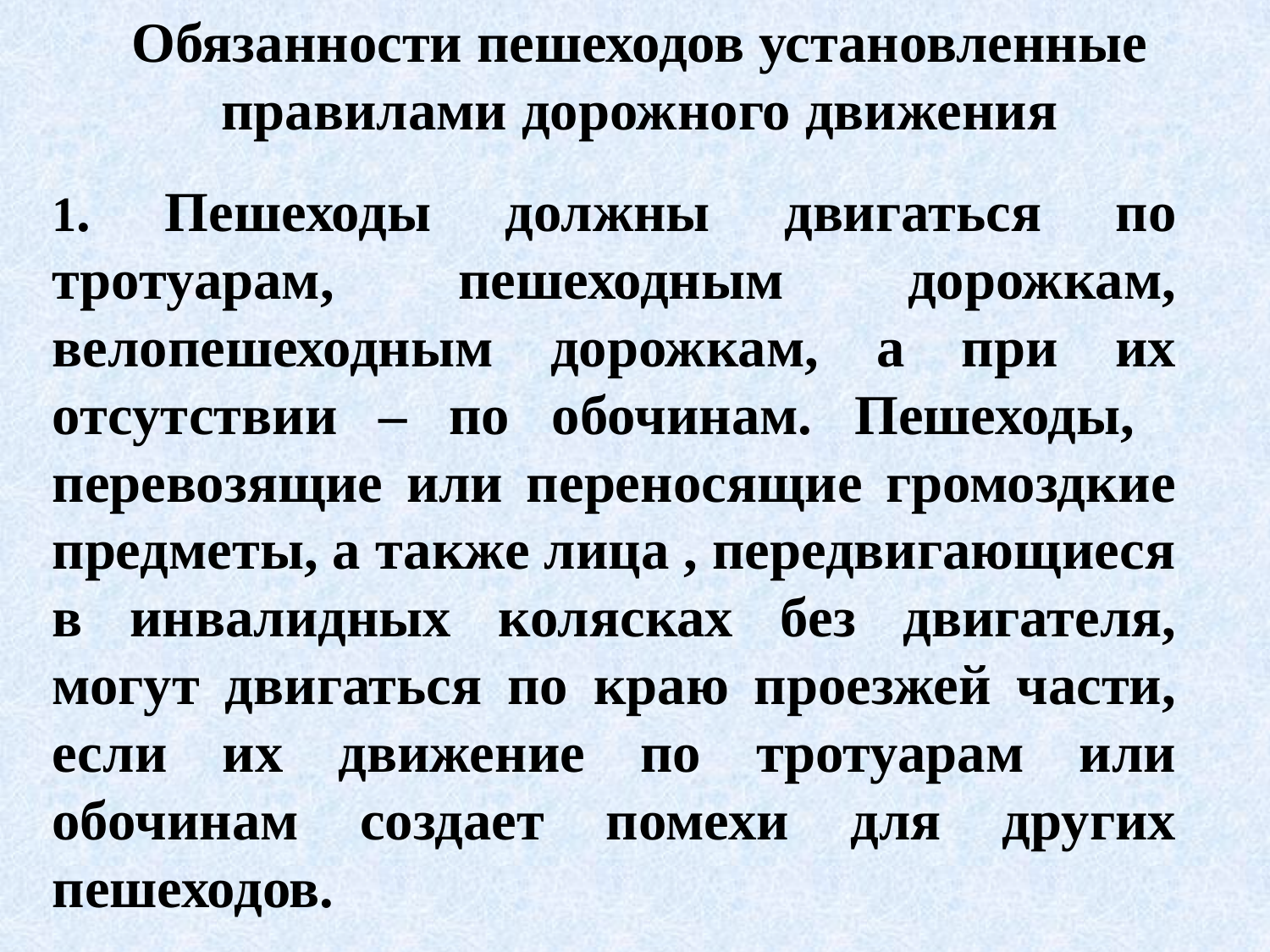

Обязанности пешеходов установленные правилами дорожного движения
1. Пешеходы должны двигаться по тротуарам, пешеходным дорожкам, велопешеходным дорожкам, а при их отсутствии – по обочинам. Пешеходы,  перевозящие или переносящие громоздкие предметы, а также лица , передвигающиеся в инвалидных колясках без двигателя, могут двигаться по краю проезжей части, если их движение по тротуарам или обочинам создает помехи для других пешеходов.
150